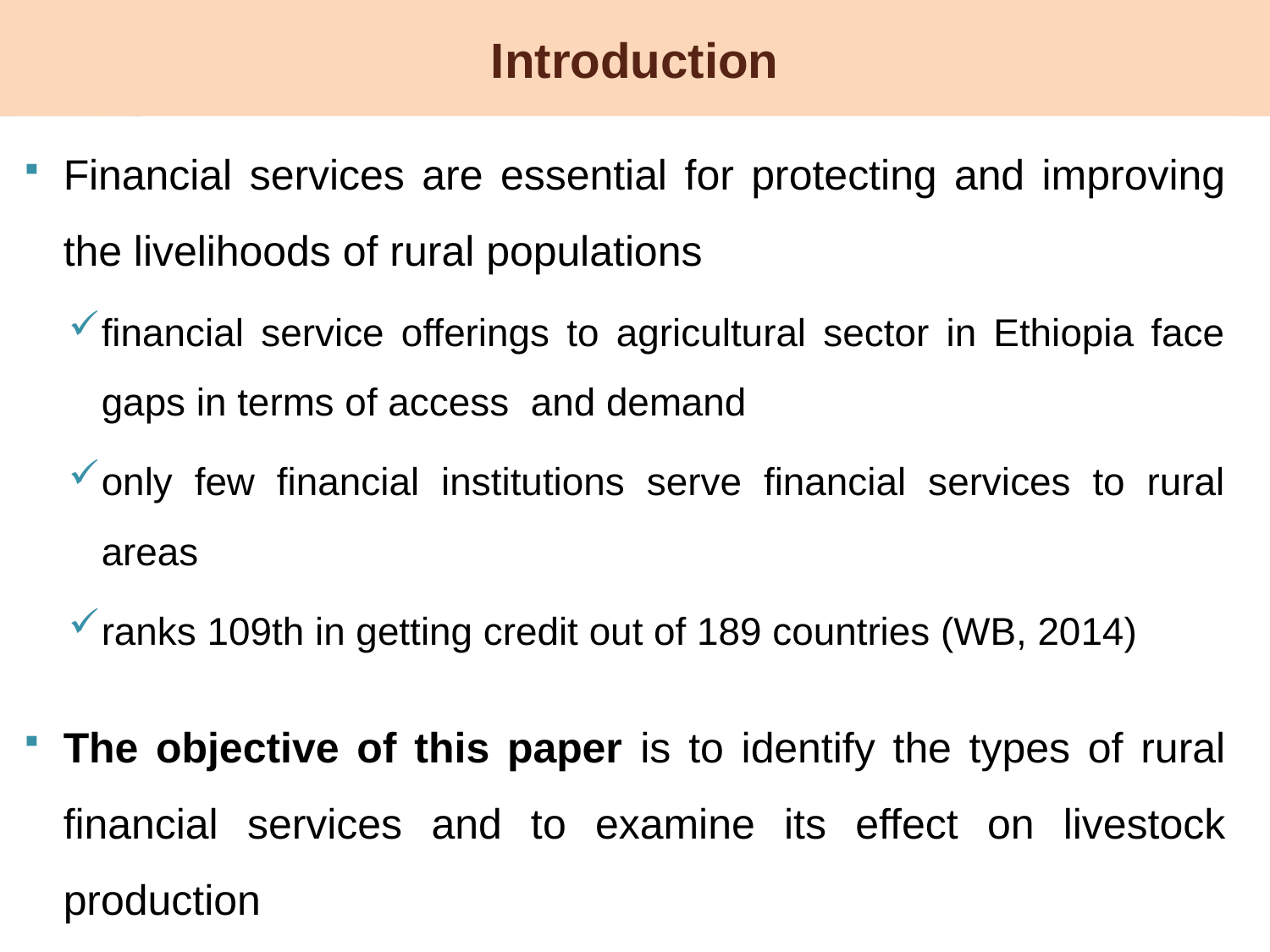

# Introduction
Financial services are essential for protecting and improving the livelihoods of rural populations
financial service offerings to agricultural sector in Ethiopia face gaps in terms of access  and demand
only few financial institutions serve financial services to rural areas
ranks 109th in getting credit out of 189 countries (WB, 2014)
The objective of this paper is to identify the types of rural financial services and to examine its effect on livestock production